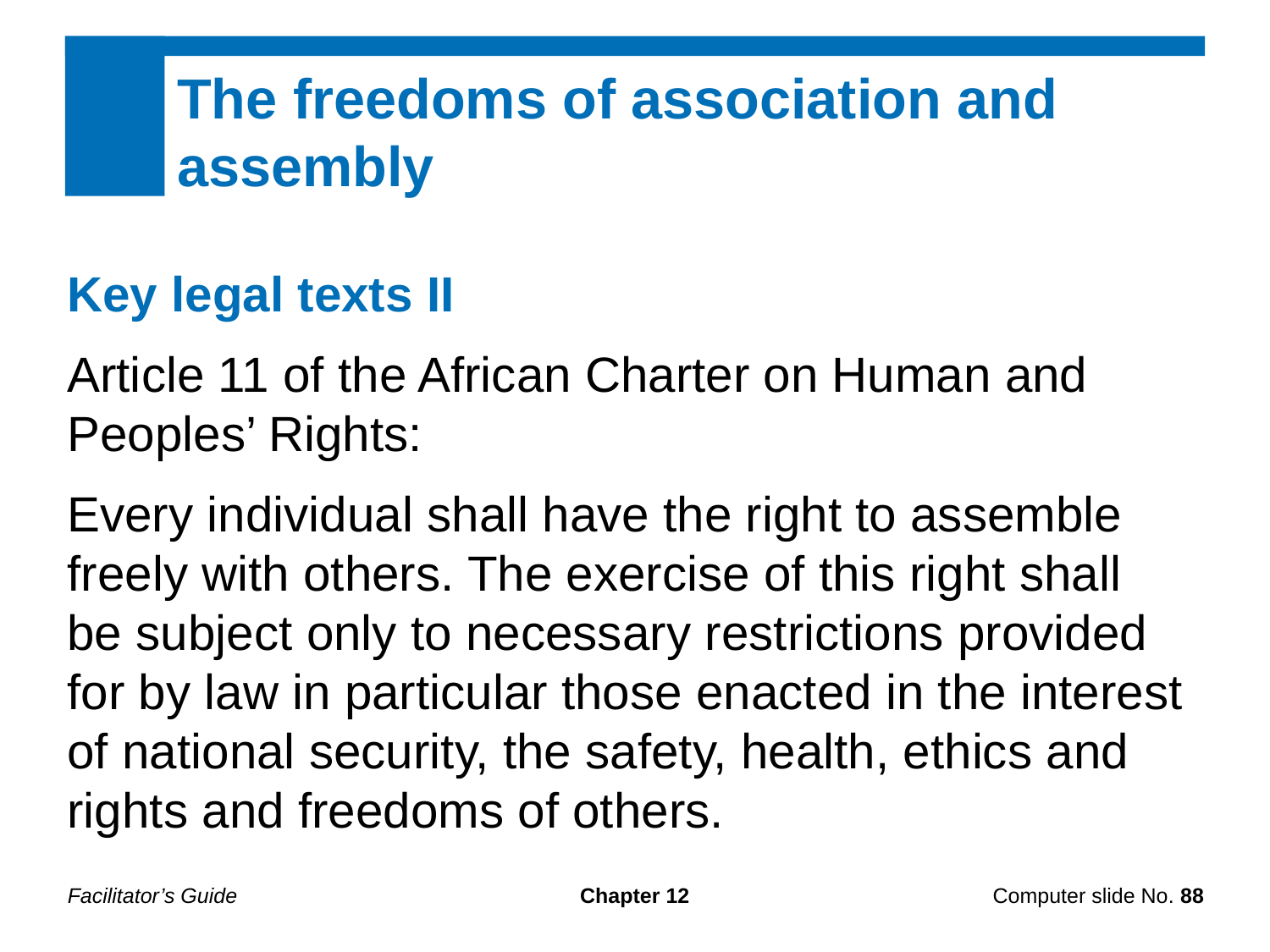

The freedoms of association and assembly
Key legal texts II
Article 11 of the African Charter on Human and Peoples’ Rights:
Every individual shall have the right to assemble freely with others. The exercise of this right shall be subject only to necessary restrictions provided for by law in particular those enacted in the interest of national security, the safety, health, ethics and rights and freedoms of others.
Facilitator’s Guide
Chapter 12
Computer slide No. 88